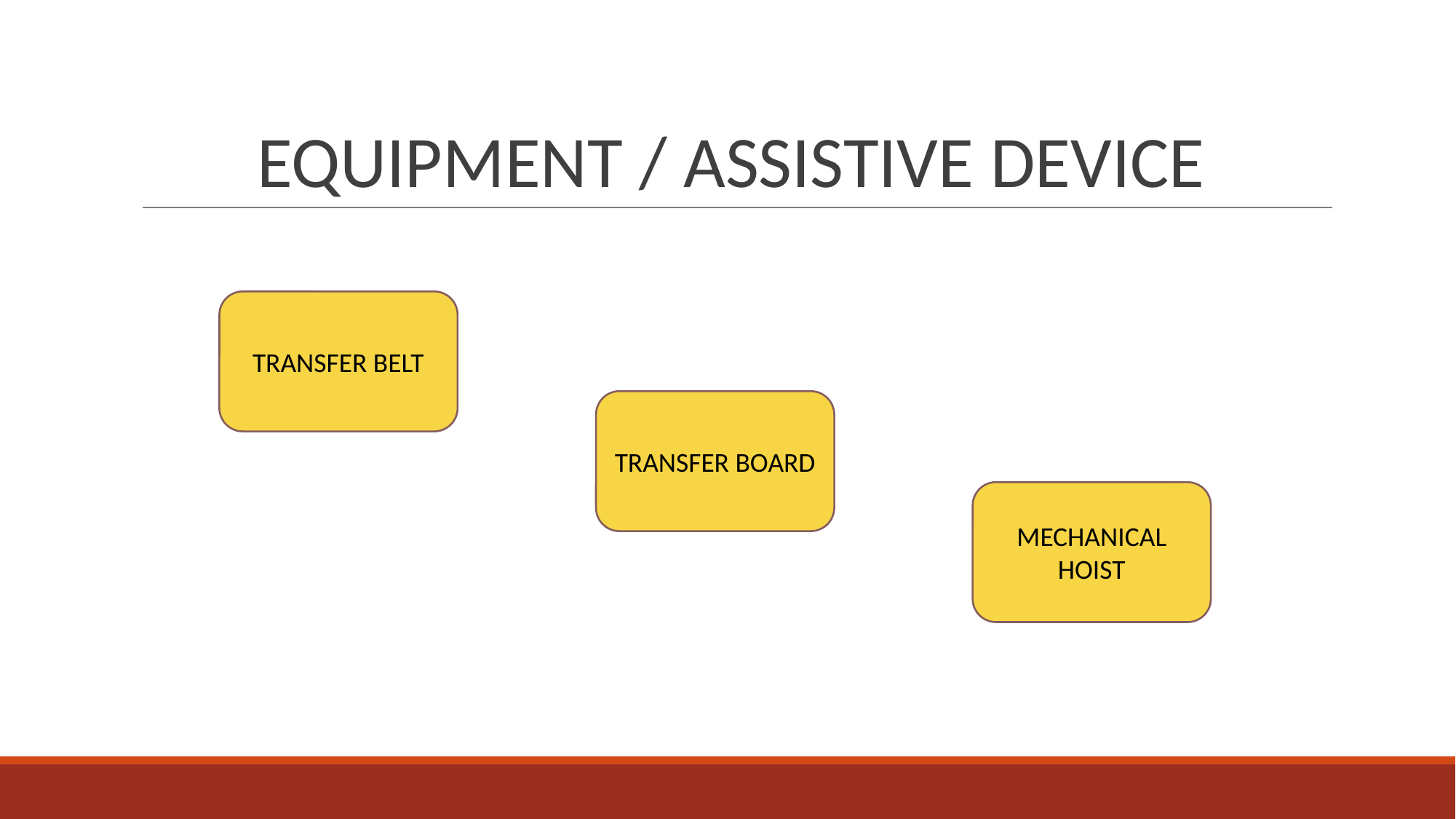

# EQUIPMENT / ASSISTIVE DEVICE
TRANSFER BELT
TRANSFER BOARD
MECHANICAL HOIST